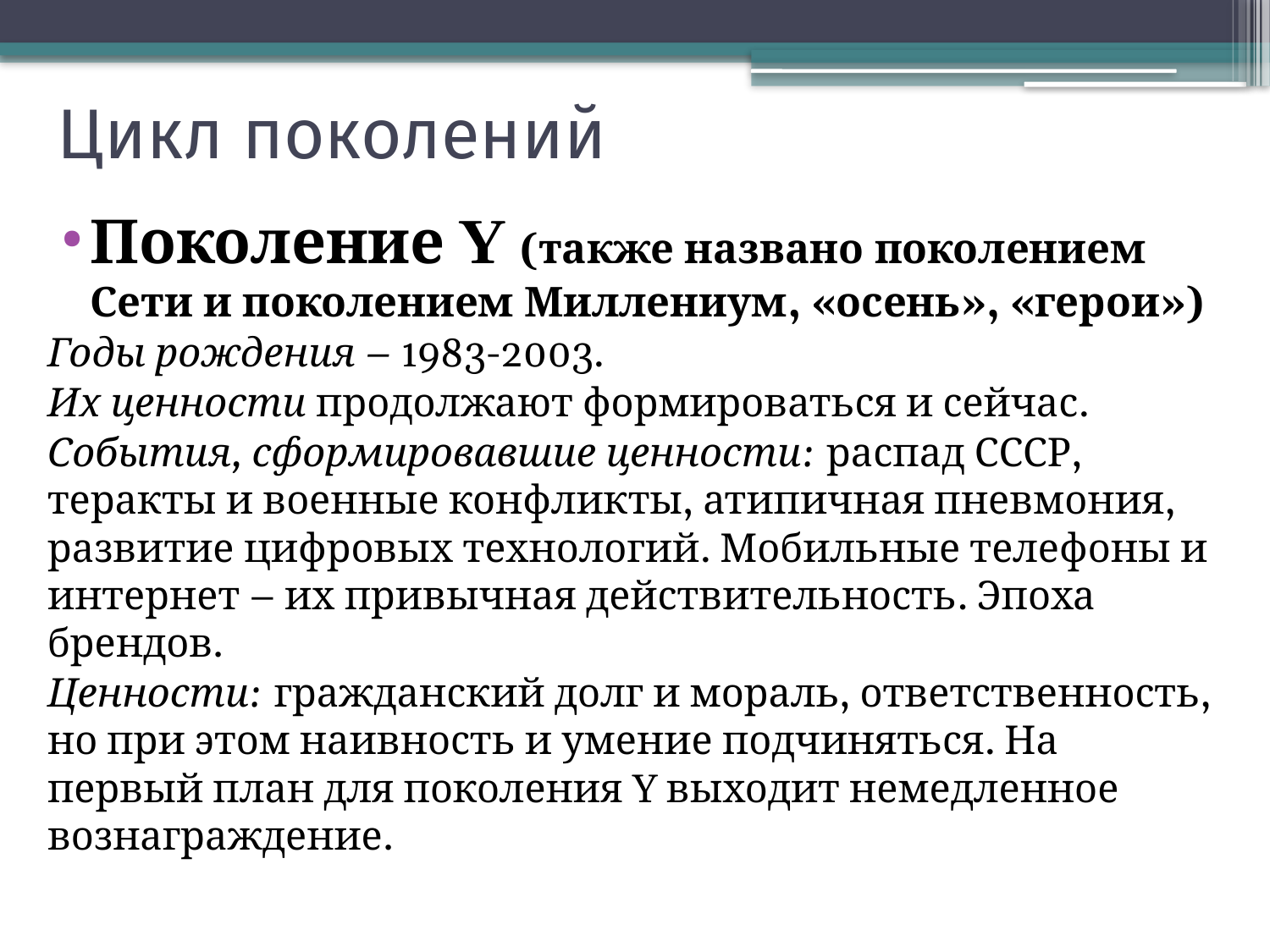

# Цикл поколений
Поколение Y (также названо поколением Сети и поколением Миллениум, «осень», «герои»)
Годы рождения – 1983-2003.
Их ценности продолжают формироваться и сейчас.
События, сформировавшие ценности: распад СССР, теракты и военные конфликты, атипичная пневмония, развитие цифровых технологий. Мобильные телефоны и интернет – их привычная действительность. Эпоха брендов.
Ценности: гражданский долг и мораль, ответственность, но при этом наивность и умение подчиняться. На первый план для поколения Y выходит немедленное вознаграждение.